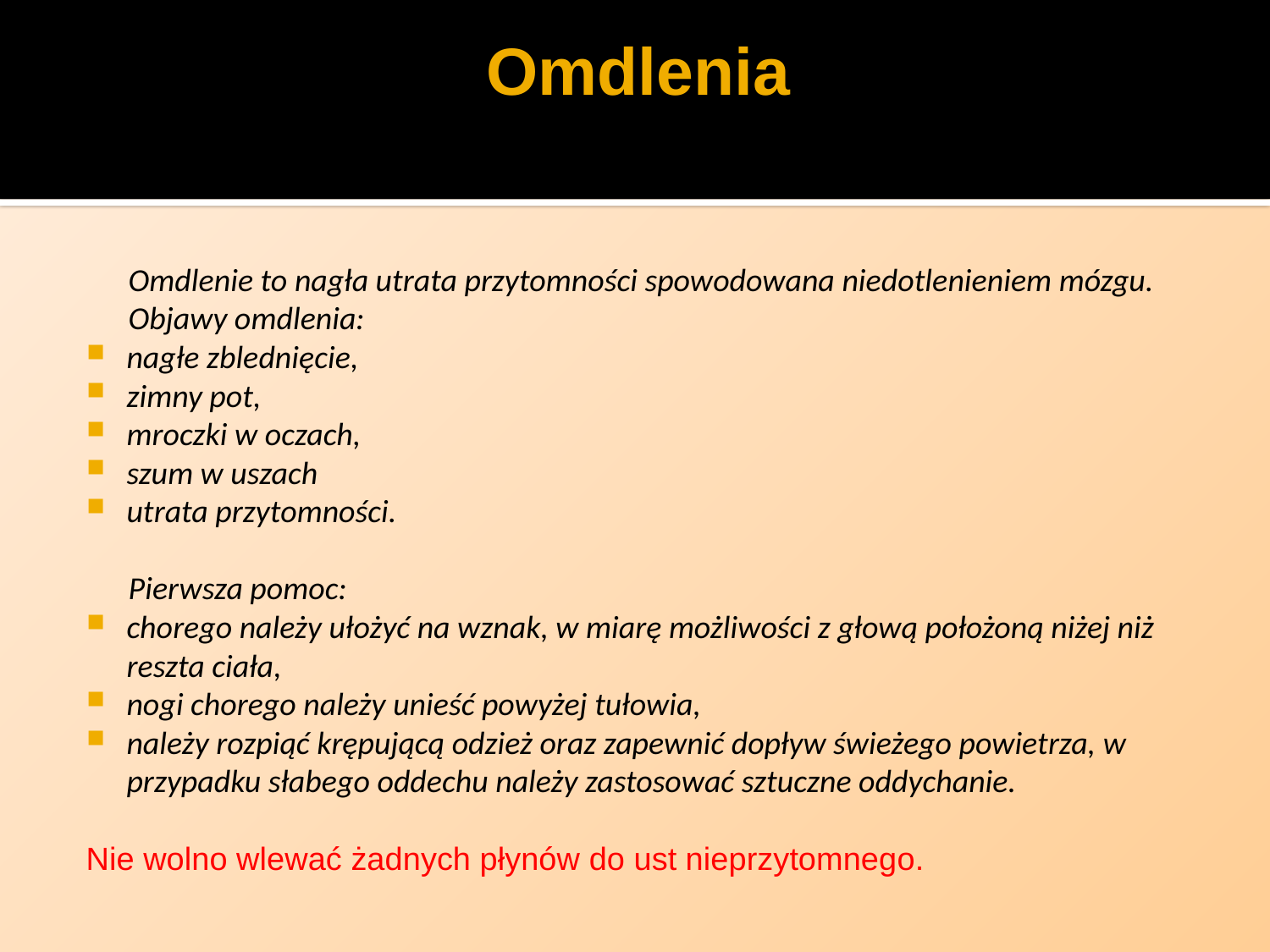

# Omdlenia
Omdlenie to nagła utrata przytomności spowodowana niedotlenieniem mózgu.
Objawy omdlenia:
nagłe zblednięcie,
zimny pot,
mroczki w oczach,
szum w uszach
utrata przytomności.

Pierwsza pomoc:
chorego należy ułożyć na wznak, w miarę możliwości z głową położoną niżej niż reszta ciała,
nogi chorego należy unieść powyżej tułowia,
należy rozpiąć krępującą odzież oraz zapewnić dopływ świeżego powietrza, w przypadku słabego oddechu należy zastosować sztuczne oddychanie.

Nie wolno wlewać żadnych płynów do ust nieprzytomnego.